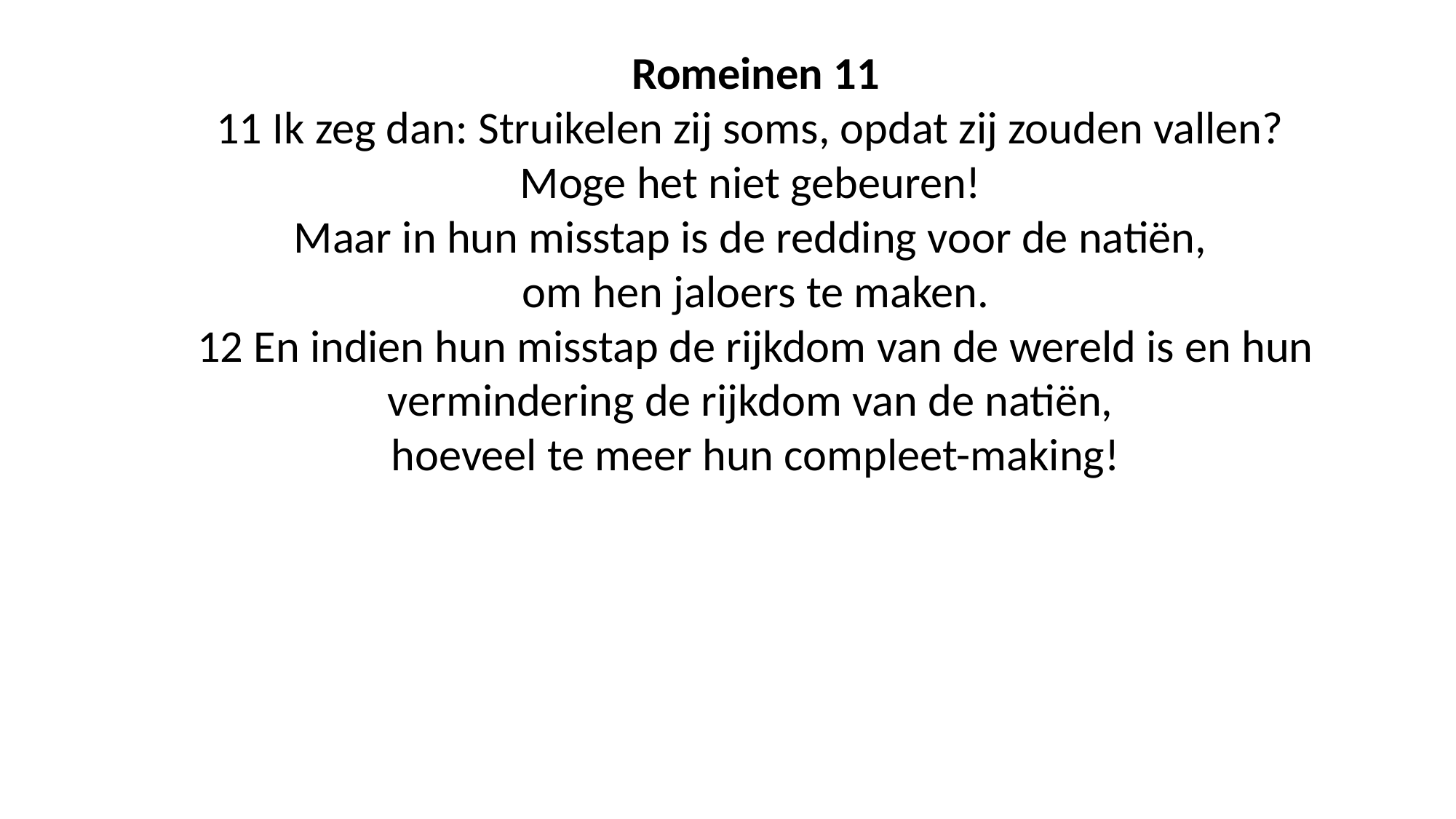

Romeinen 11
11 Ik zeg dan: Struikelen zij soms, opdat zij zouden vallen?
Moge het niet gebeuren!
Maar in hun misstap is de redding voor de natiën,
om hen jaloers te maken.
12 En indien hun misstap de rijkdom van de wereld is en hun vermindering de rijkdom van de natiën,
hoeveel te meer hun compleet-making!